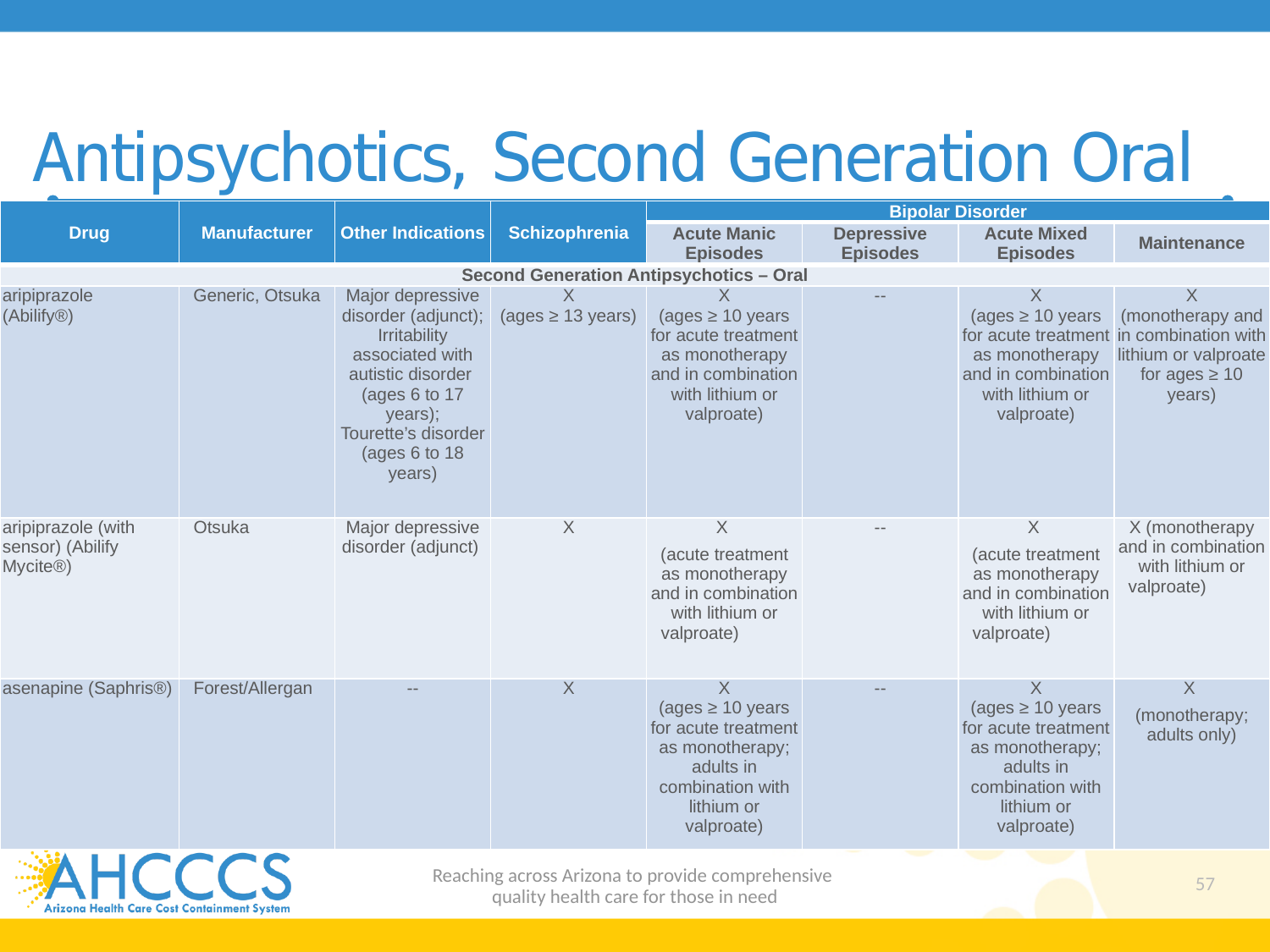

# Antipsychotics, Second Generation Oral
| Drug | Manufacturer | Other Indications | Schizophrenia | Bipolar Disorder |  |  |  |
| --- | --- | --- | --- | --- | --- | --- | --- |
|  |  |  |  | Acute Manic Episodes | Depressive Episodes | Acute Mixed Episodes | Maintenance |
| Second Generation Antipsychotics – Oral |  |  |  |  |  |  |  |
| aripiprazole (Abilify®) | Generic, Otsuka | Major depressive disorder (adjunct); Irritability associated with autistic disorder (ages 6 to 17 years); Tourette’s disorder (ages 6 to 18 years) | X (ages ≥ 13 years) | X (ages ≥ 10 years for acute treatment as monotherapy and in combination with lithium or valproate) | -- | X (ages ≥ 10 years for acute treatment as monotherapy and in combination with lithium or valproate) | X (monotherapy and in combination with lithium or valproate for ages ≥ 10 years) |
| aripiprazole (with sensor) (Abilify Mycite®) | Otsuka | Major depressive disorder (adjunct) | X | X (acute treatment as monotherapy and in combination with lithium or valproate) | -- | X (acute treatment as monotherapy and in combination with lithium or valproate) | X (monotherapy and in combination with lithium or valproate) |
| asenapine (Saphris®) | Forest/Allergan | -- | X | X (ages ≥ 10 years for acute treatment as monotherapy; adults in combination with lithium or valproate) | -- | X (ages ≥ 10 years for acute treatment as monotherapy; adults in combination with lithium or valproate) | X (monotherapy; adults only) |

Reaching across Arizona to provide comprehensive
quality health care for those in need
57